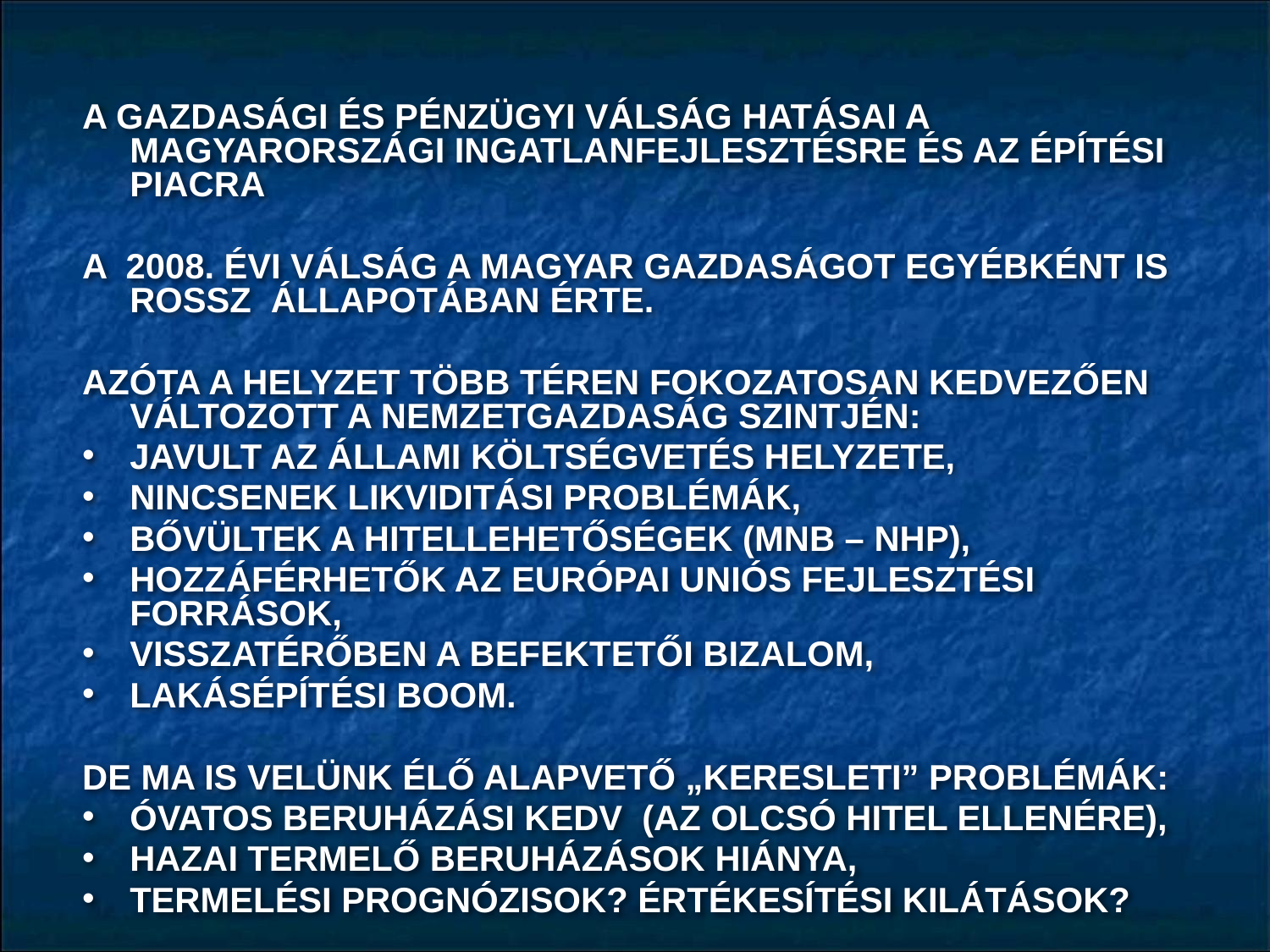

A GAZDASÁGI ÉS PÉNZÜGYI VÁLSÁG HATÁSAI A MAGYARORSZÁGI INGATLANFEJLESZTÉSRE ÉS AZ ÉPÍTÉSI PIACRA

A  2008. ÉVI VÁLSÁG A MAGYAR GAZDASÁGOT EGYÉBKÉNT IS ROSSZ  ÁLLAPOTÁBAN ÉRTE.

AZÓTA A HELYZET TÖBB TÉREN FOKOZATOSAN KEDVEZŐEN VÁLTOZOTT A NEMZETGAZDASÁG SZINTJÉN:
JAVULT AZ ÁLLAMI KÖLTSÉGVETÉS HELYZETE,
NINCSENEK LIKVIDITÁSI PROBLÉMÁK,
BŐVÜLTEK A HITELLEHETŐSÉGEK (MNB – NHP),
HOZZÁFÉRHETŐK AZ EURÓPAI UNIÓS FEJLESZTÉSI FORRÁSOK,
VISSZATÉRŐBEN A BEFEKTETŐI BIZALOM,
LAKÁSÉPÍTÉSI BOOM.

DE MA IS VELÜNK ÉLŐ ALAPVETŐ „KERESLETI” PROBLÉMÁK:
ÓVATOS BERUHÁZÁSI KEDV  (AZ OLCSÓ HITEL ELLENÉRE),
HAZAI TERMELŐ BERUHÁZÁSOK HIÁNYA,
TERMELÉSI PROGNÓZISOK? ÉRTÉKESÍTÉSI KILÁTÁSOK?